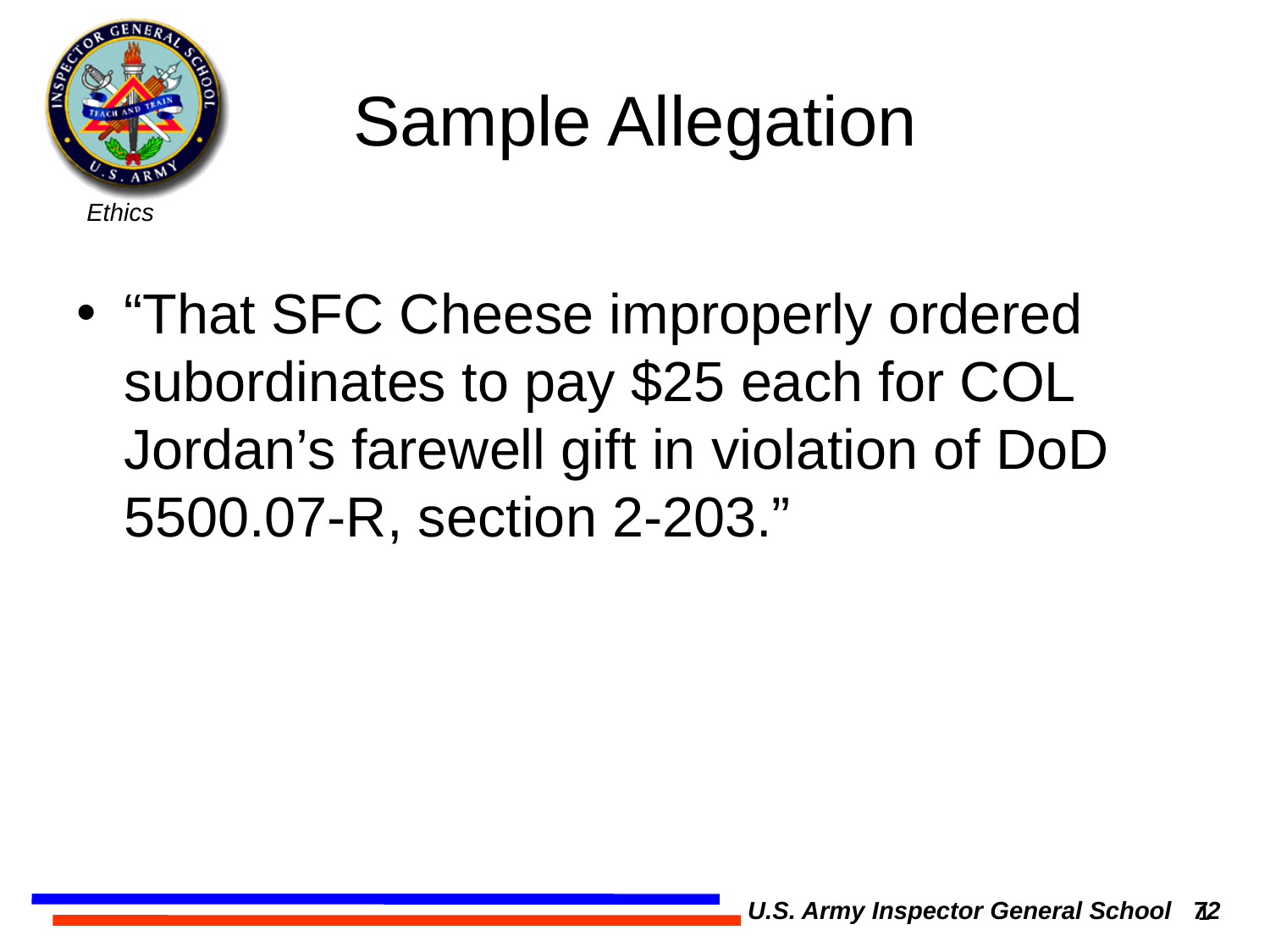

# Sample Allegation
“That SFC Cheese improperly ordered  subordinates to pay $25 each for COL Jordan’s farewell gift in violation of DoD 5500.07-R, section 2-203.”